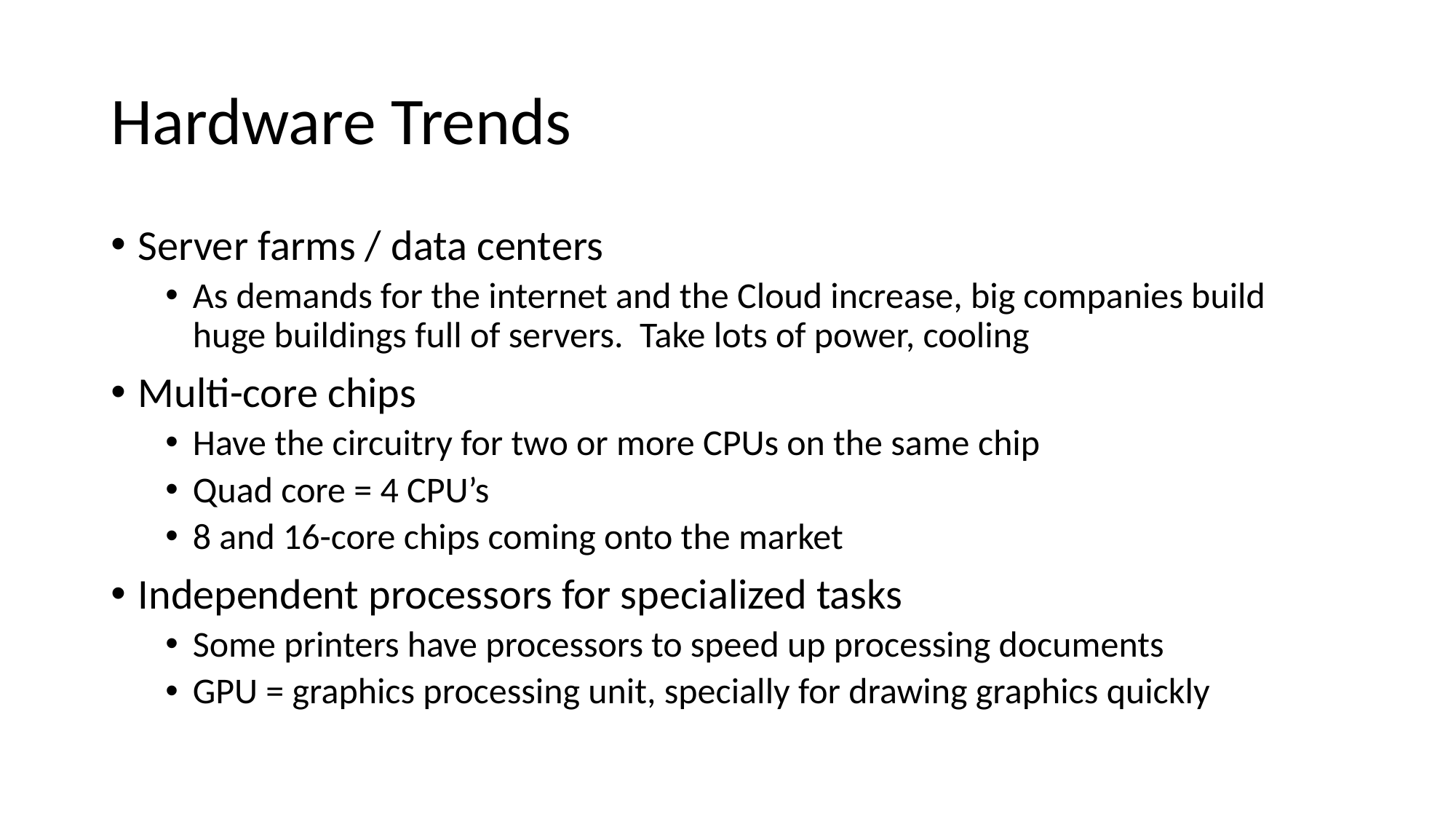

# Hardware Trends
Server farms / data centers
As demands for the internet and the Cloud increase, big companies build huge buildings full of servers.  Take lots of power, cooling
Multi-core chips
Have the circuitry for two or more CPUs on the same chip
Quad core = 4 CPU’s
8 and 16-core chips coming onto the market
Independent processors for specialized tasks
Some printers have processors to speed up processing documents
GPU = graphics processing unit, specially for drawing graphics quickly